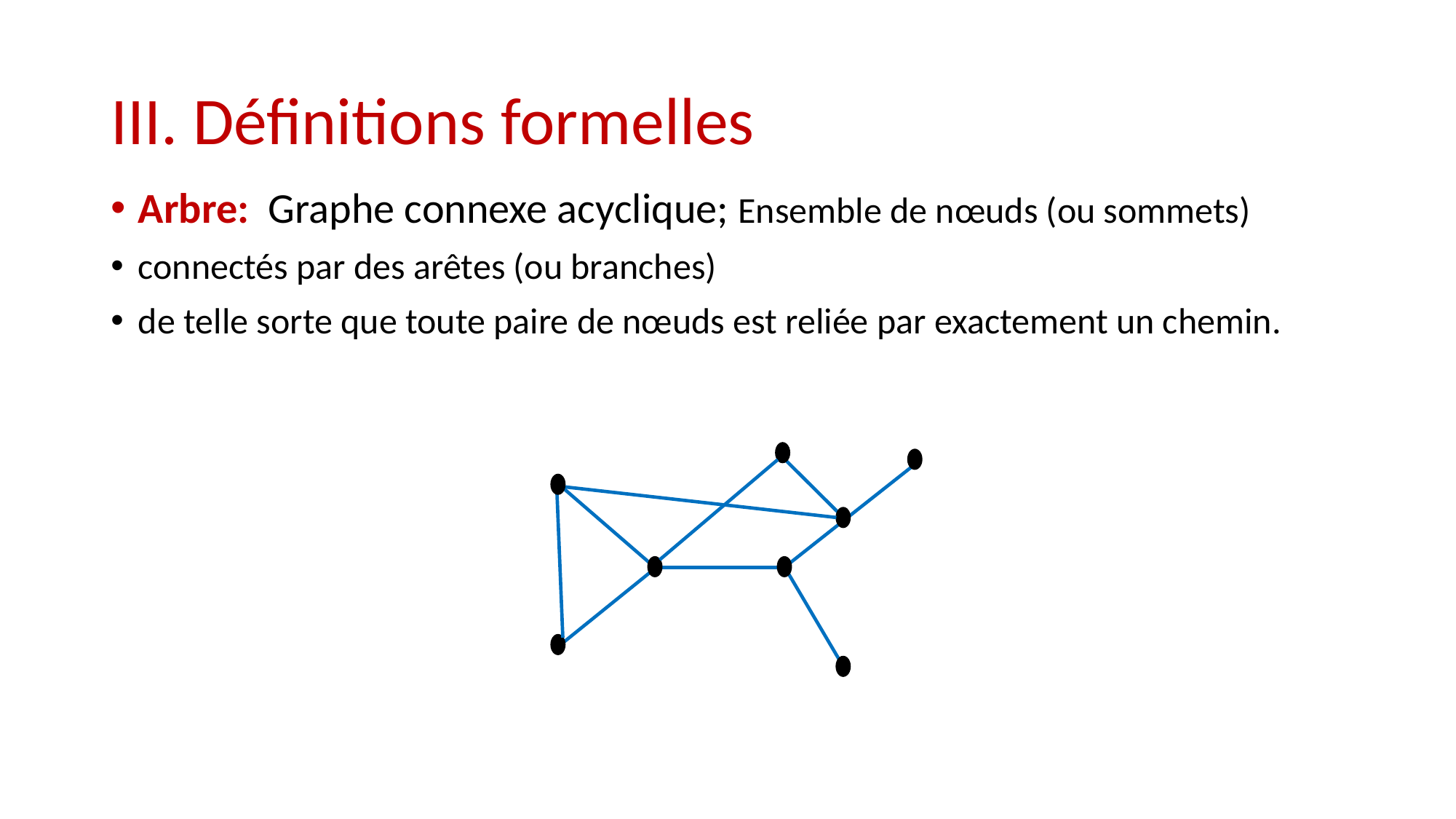

# III. Définitions formelles
Arbre:  Graphe connexe acyclique; Ensemble de nœuds (ou sommets)
connectés par des arêtes (ou branches)
de telle sorte que toute paire de nœuds est reliée par exactement un chemin.